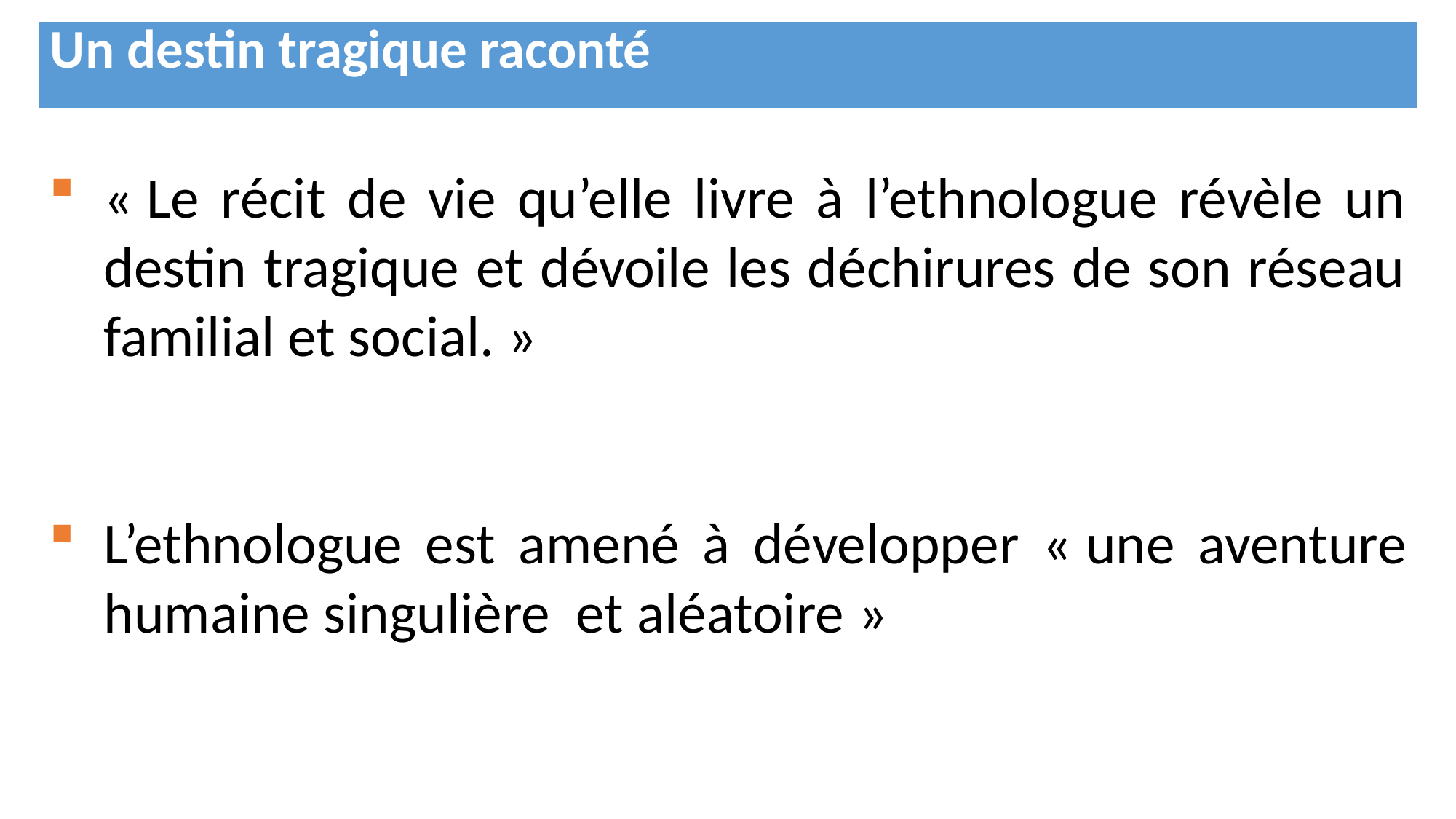

| Un destin tragique raconté |
| --- |

« Le récit de vie qu’elle livre à l’ethnologue révèle un destin tragique et dévoile les déchirures de son réseau familial et social. »

L’ethnologue est amené à développer « une aventure humaine singulière  et aléatoire »